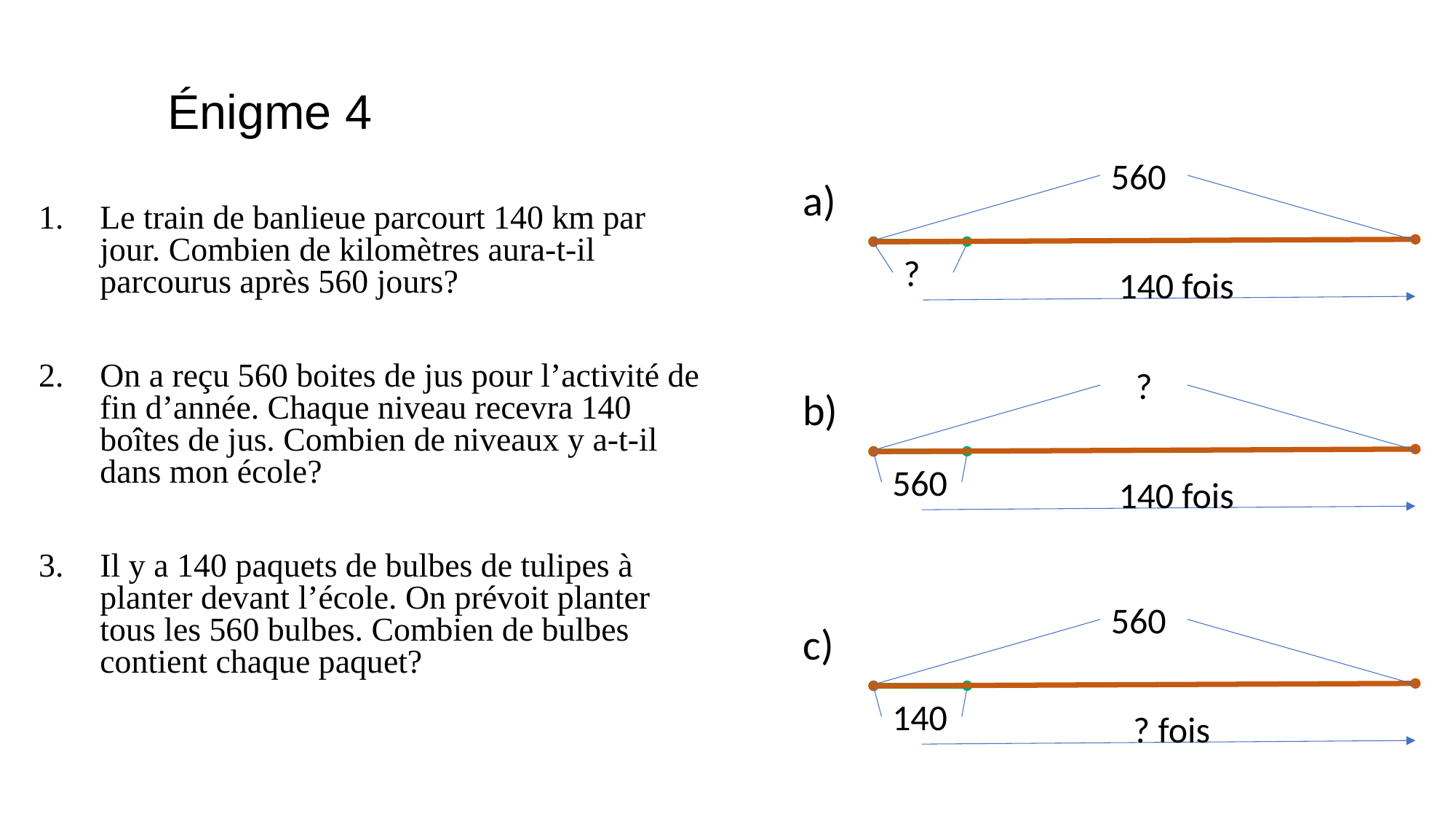

Énigme 4
560
?
140 fois
a)
Le train de banlieue parcourt 140 km par jour. Combien de kilomètres aura-t-il parcourus après 560 jours?

On a reçu 560 boites de jus pour l’activité de fin d’année. Chaque niveau recevra 140 boîtes de jus. Combien de niveaux y a-t-il dans mon école?

Il y a 140 paquets de bulbes de tulipes à planter devant l’école. On prévoit planter tous les 560 bulbes. Combien de bulbes contient chaque paquet?

?
560
140 fois
b)
560
140
? fois
c)